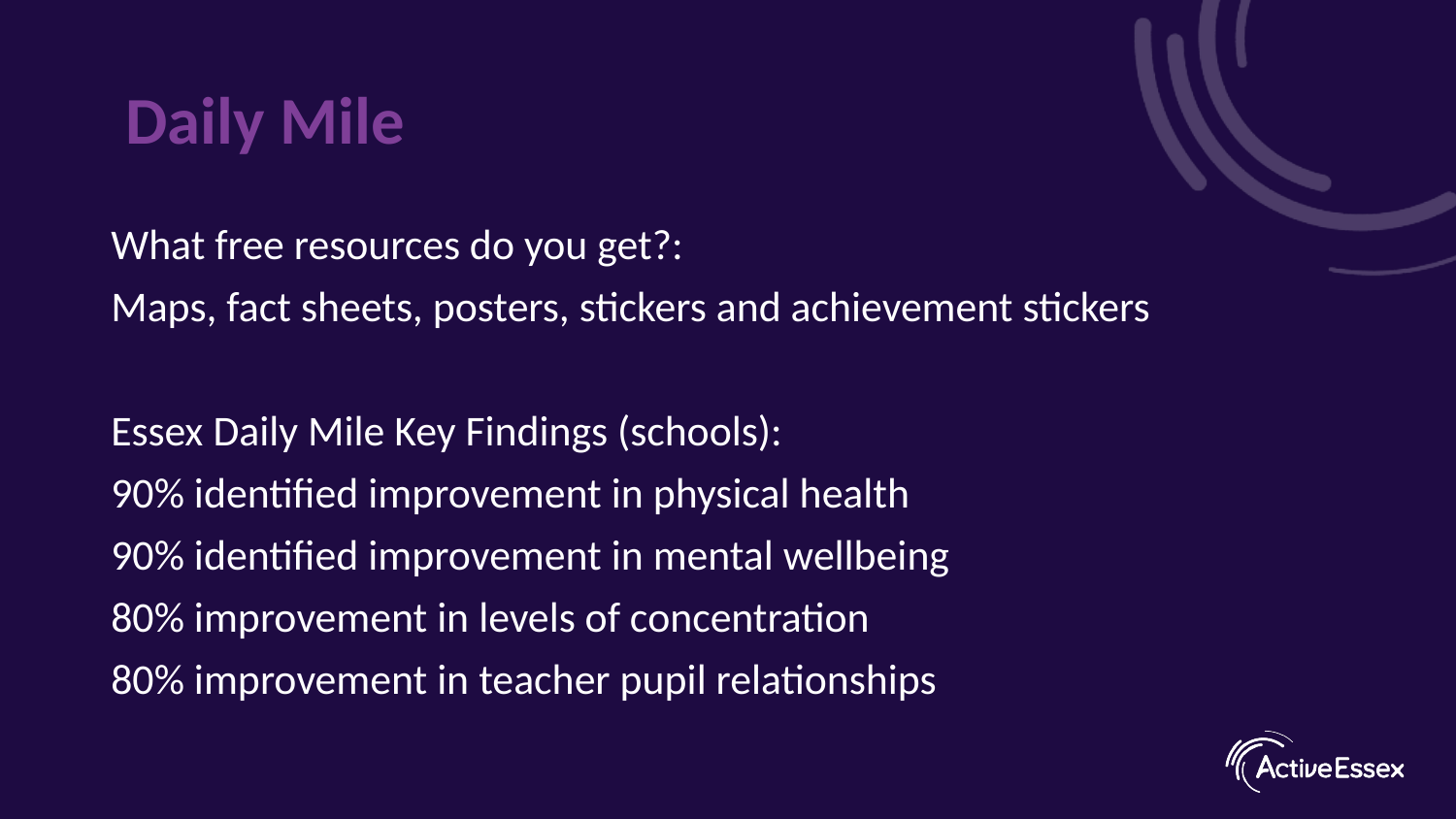

# Daily Mile
What free resources do you get?:
Maps, fact sheets, posters, stickers and achievement stickers

Essex Daily Mile Key Findings (schools):
90% identified improvement in physical health
90% identified improvement in mental wellbeing
80% improvement in levels of concentration
80% improvement in teacher pupil relationships